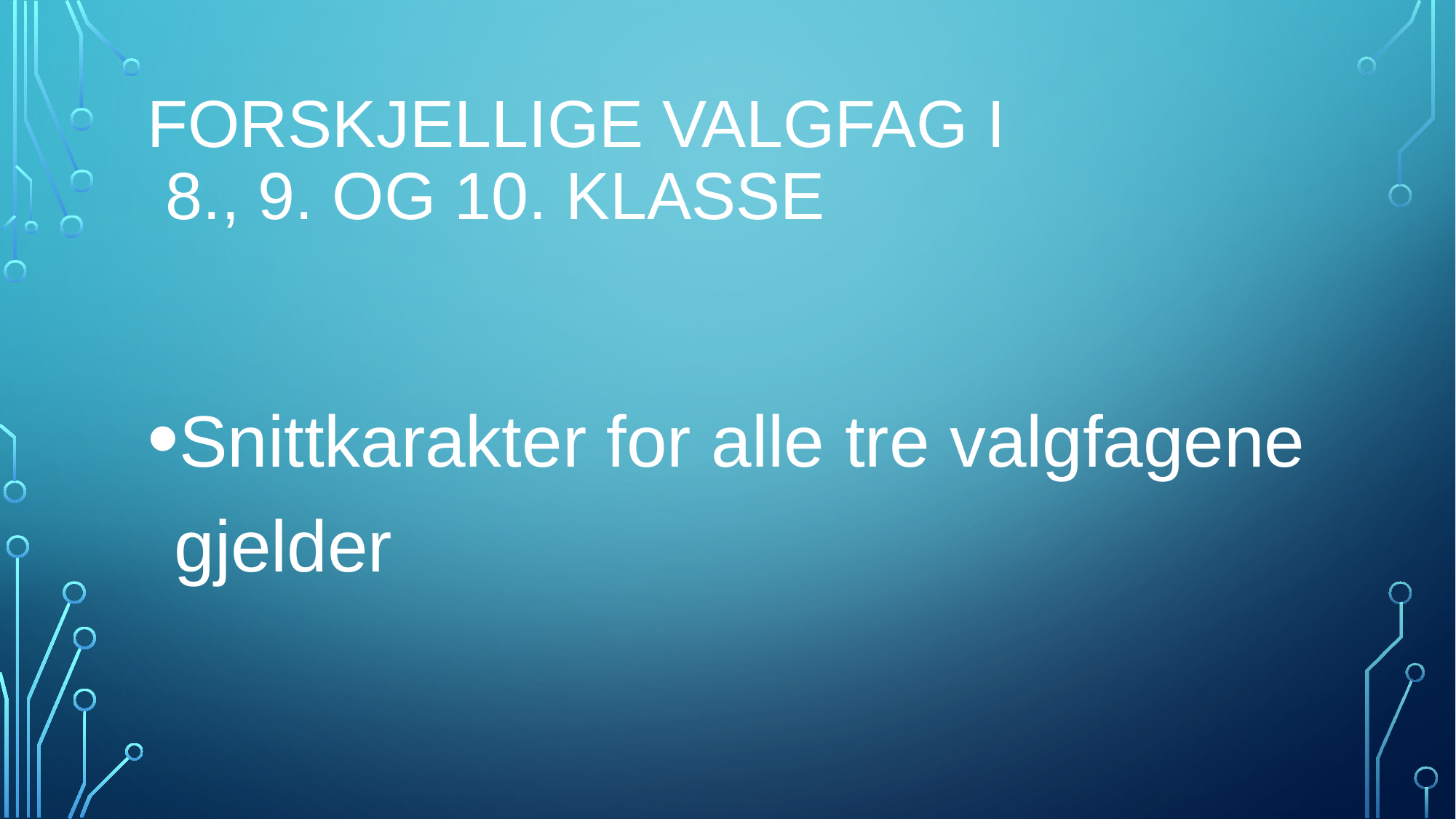

# Forskjellige valgfag i 8., 9. og 10. klasse

Snittkarakter for alle tre valgfagene gjelder